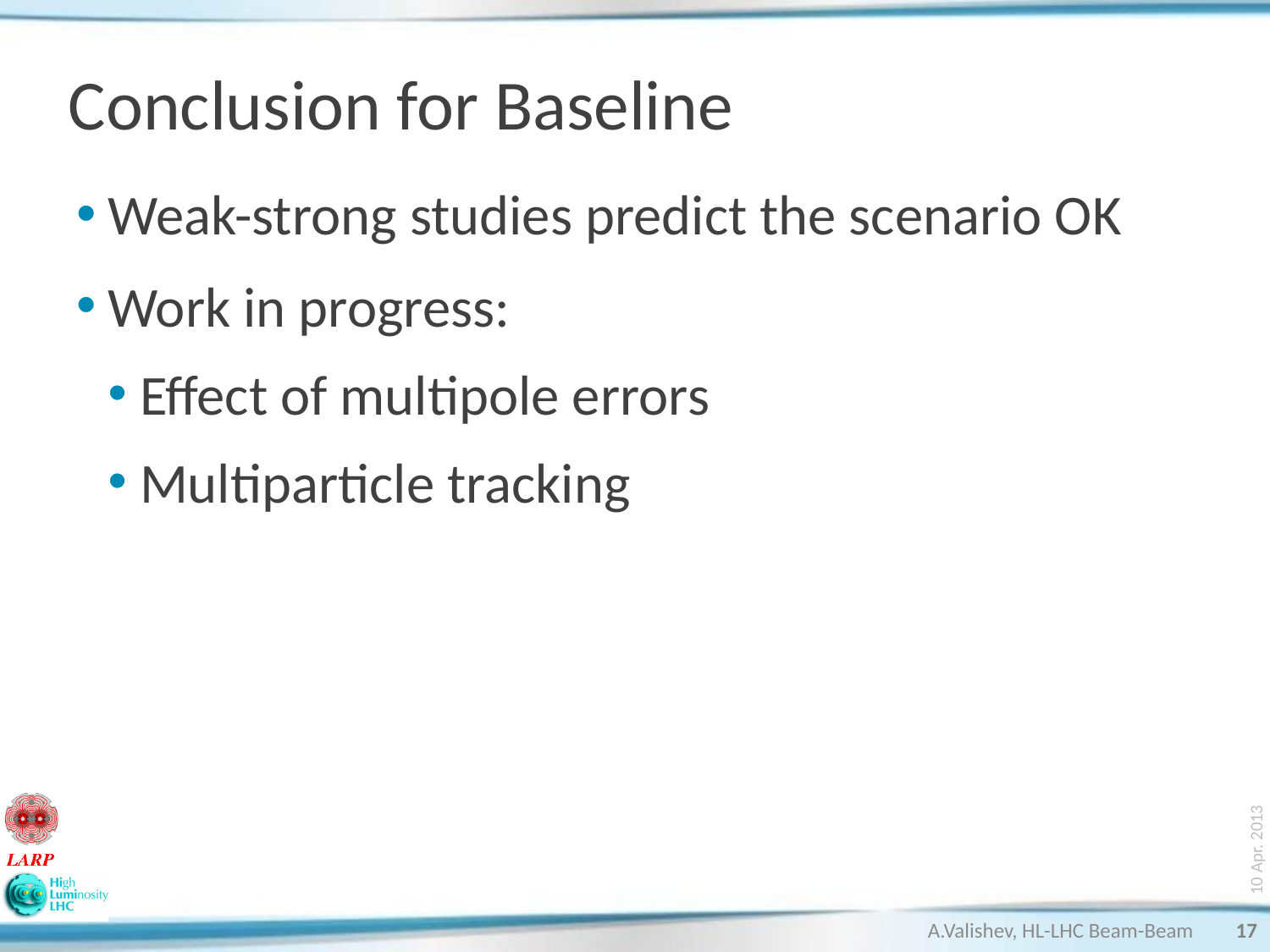

# Conclusion for Baseline
Weak-strong studies predict the scenario OK
Work in progress:
Effect of multipole errors
Multiparticle tracking

10 Apr. 2013
A.Valishev, HL-LHC Beam-Beam
17